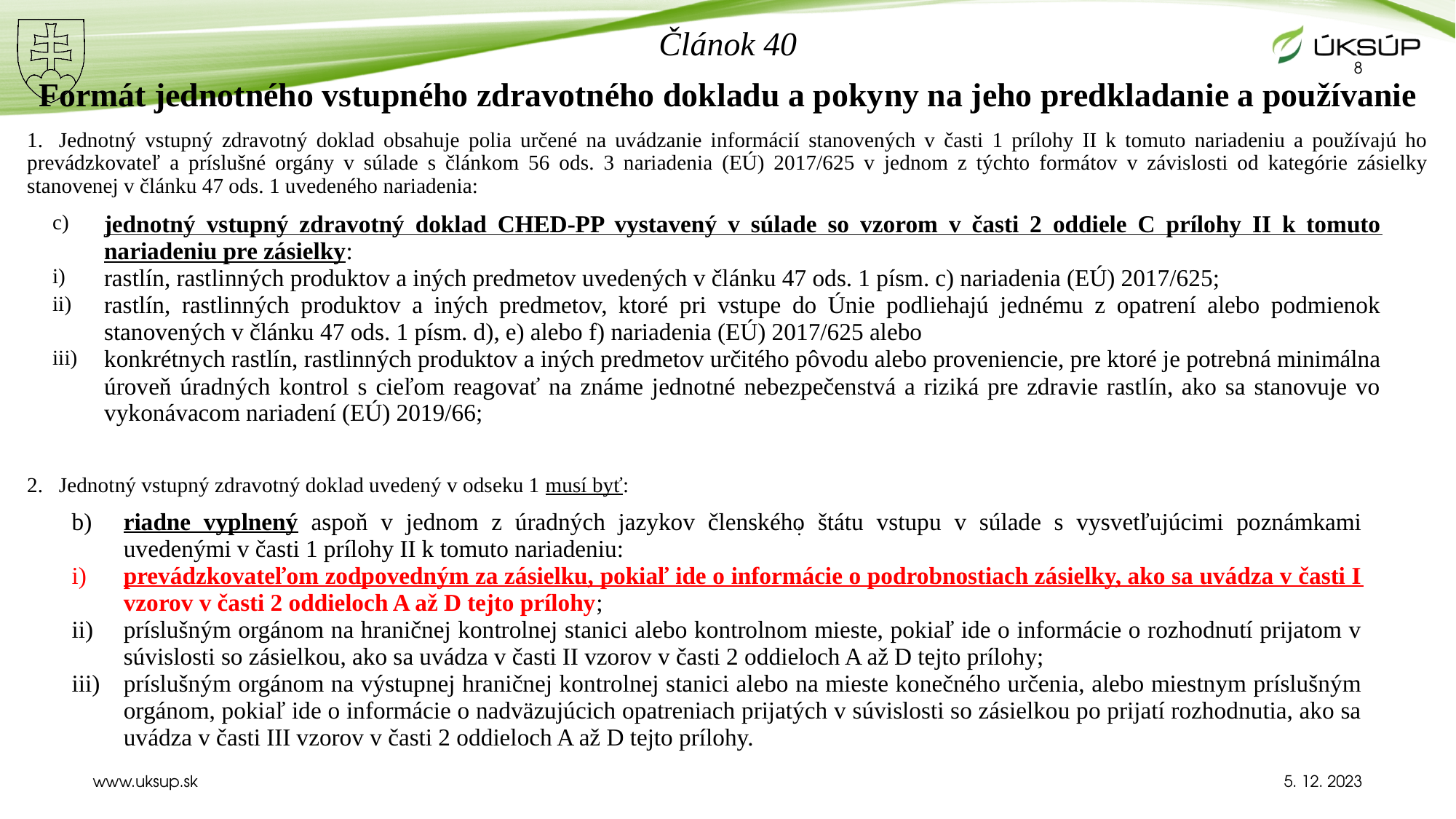

Článok 40
Formát jednotného vstupného zdravotného dokladu a pokyny na jeho predkladanie a používanie
1.   Jednotný vstupný zdravotný doklad obsahuje polia určené na uvádzanie informácií stanovených v časti 1 prílohy II k tomuto nariadeniu a používajú ho prevádzkovateľ a príslušné orgány v súlade s článkom 56 ods. 3 nariadenia (EÚ) 2017/625 v jednom z týchto formátov v závislosti od kategórie zásielky stanovenej v článku 47 ods. 1 uvedeného nariadenia:

2.   Jednotný vstupný zdravotný doklad uvedený v odseku 1 musí byť:

8
| c) | jednotný vstupný zdravotný doklad CHED-PP vystavený v súlade so vzorom v časti 2 oddiele C prílohy II k tomuto nariadeniu pre zásielky: |
| --- | --- |
| i) | rastlín, rastlinných produktov a iných predmetov uvedených v článku 47 ods. 1 písm. c) nariadenia (EÚ) 2017/625; |
| ii) | rastlín, rastlinných produktov a iných predmetov, ktoré pri vstupe do Únie podliehajú jednému z opatrení alebo podmienok stanovených v článku 47 ods. 1 písm. d), e) alebo f) nariadenia (EÚ) 2017/625 alebo |
| iii) | konkrétnych rastlín, rastlinných produktov a iných predmetov určitého pôvodu alebo proveniencie, pre ktoré je potrebná minimálna úroveň úradných kontrol s cieľom reagovať na známe jednotné nebezpečenstvá a riziká pre zdravie rastlín, ako sa stanovuje vo vykonávacom nariadení (EÚ) 2019/66; |
| b) | riadne vyplnený aspoň v jednom z úradných jazykov členského štátu vstupu v súlade s vysvetľujúcimi poznámkami uvedenými v časti 1 prílohy II k tomuto nariadeniu: |
| --- | --- |
| i) | prevádzkovateľom zodpovedným za zásielku, pokiaľ ide o informácie o podrobnostiach zásielky, ako sa uvádza v časti I vzorov v časti 2 oddieloch A až D tejto prílohy; |
| ii) | príslušným orgánom na hraničnej kontrolnej stanici alebo kontrolnom mieste, pokiaľ ide o informácie o rozhodnutí prijatom v súvislosti so zásielkou, ako sa uvádza v časti II vzorov v časti 2 oddieloch A až D tejto prílohy; |
| iii) | príslušným orgánom na výstupnej hraničnej kontrolnej stanici alebo na mieste konečného určenia, alebo miestnym príslušným orgánom, pokiaľ ide o informácie o nadväzujúcich opatreniach prijatých v súvislosti so zásielkou po prijatí rozhodnutia, ako sa uvádza v časti III vzorov v časti 2 oddieloch A až D tejto prílohy. |
:
| a) | vyhotovený aspoň v jednom z úradných jazykov členského štátu vstupu; |
| --- | --- |
www.uksup.sk
5. 12. 2023